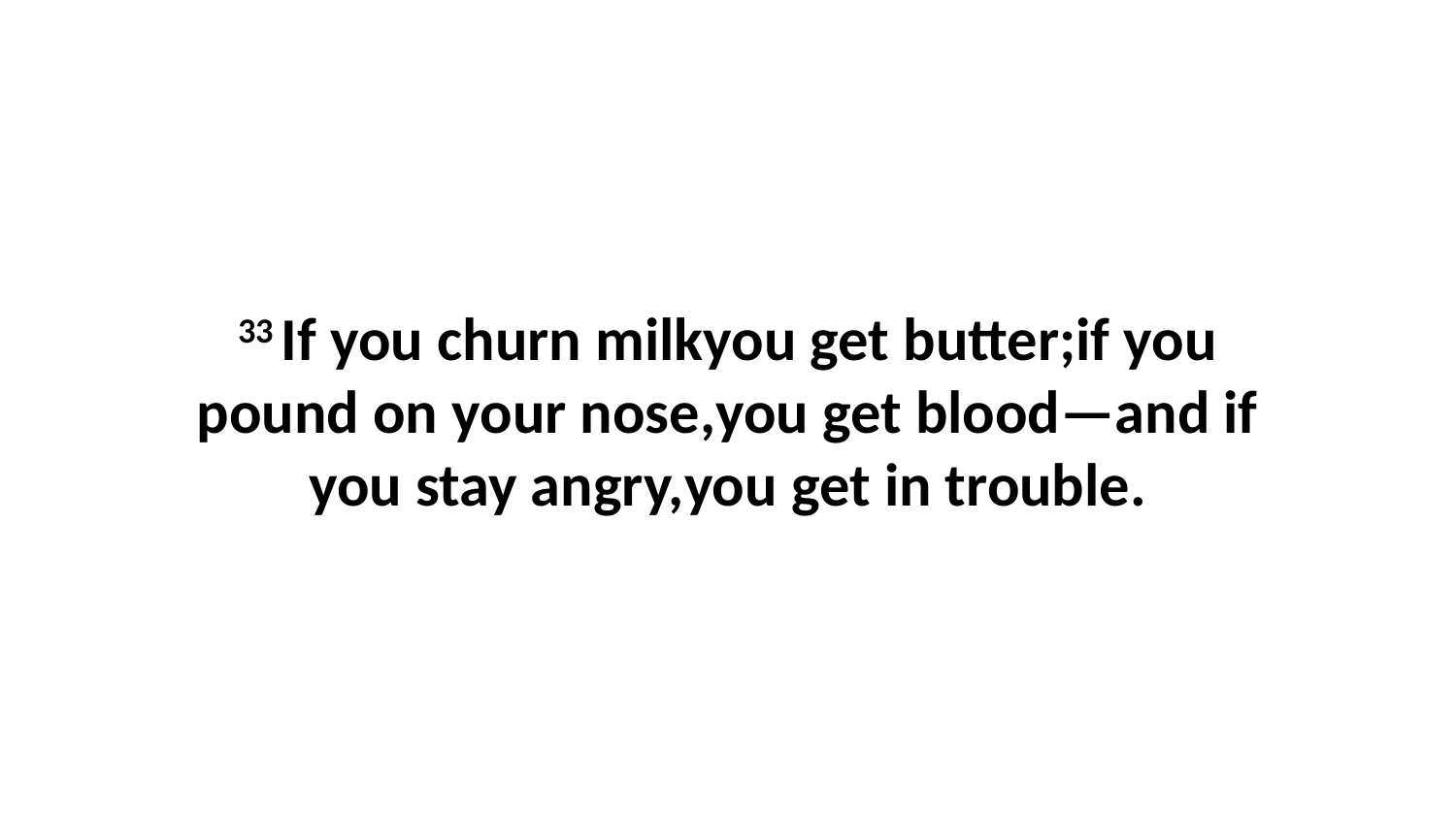

33 If you churn milkyou get butter;if you pound on your nose,you get blood—and if you stay angry,you get in trouble.